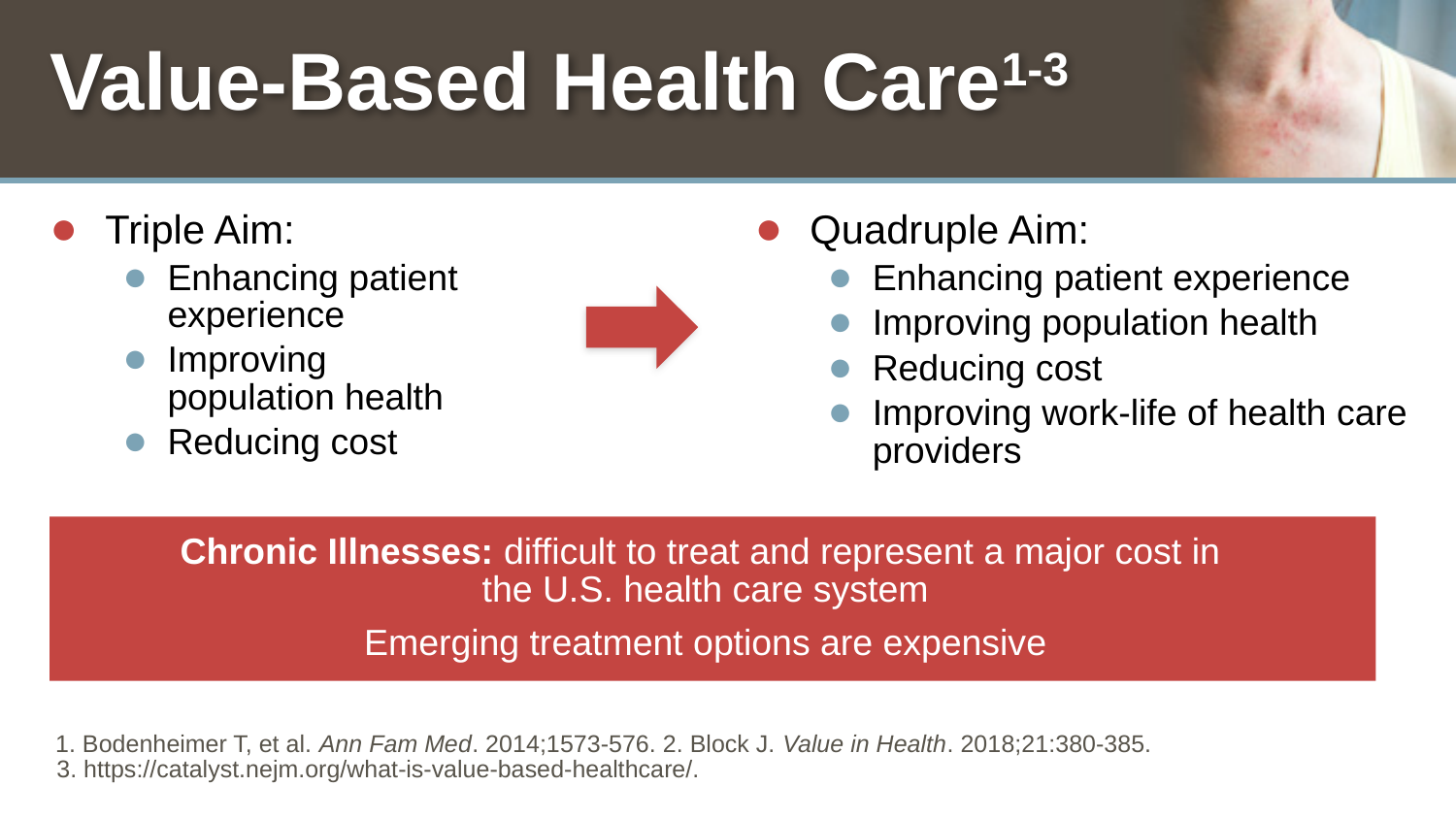

# Value-Based Health Care1-3
Triple Aim:
Enhancing patient
experience
Improving
population health
Reducing cost
Quadruple Aim:
Enhancing patient experience
Improving population health
Reducing cost
Improving work-life of health care providers

Chronic Illnesses: difficult to treat and represent a major cost in
the U.S. health care system
Emerging treatment options are expensive
1. Bodenheimer T, et al. Ann Fam Med. 2014;1573-576. 2. Block J. Value in Health. 2018;21:380-385.
3. https://catalyst.nejm.org/what-is-value-based-healthcare/.